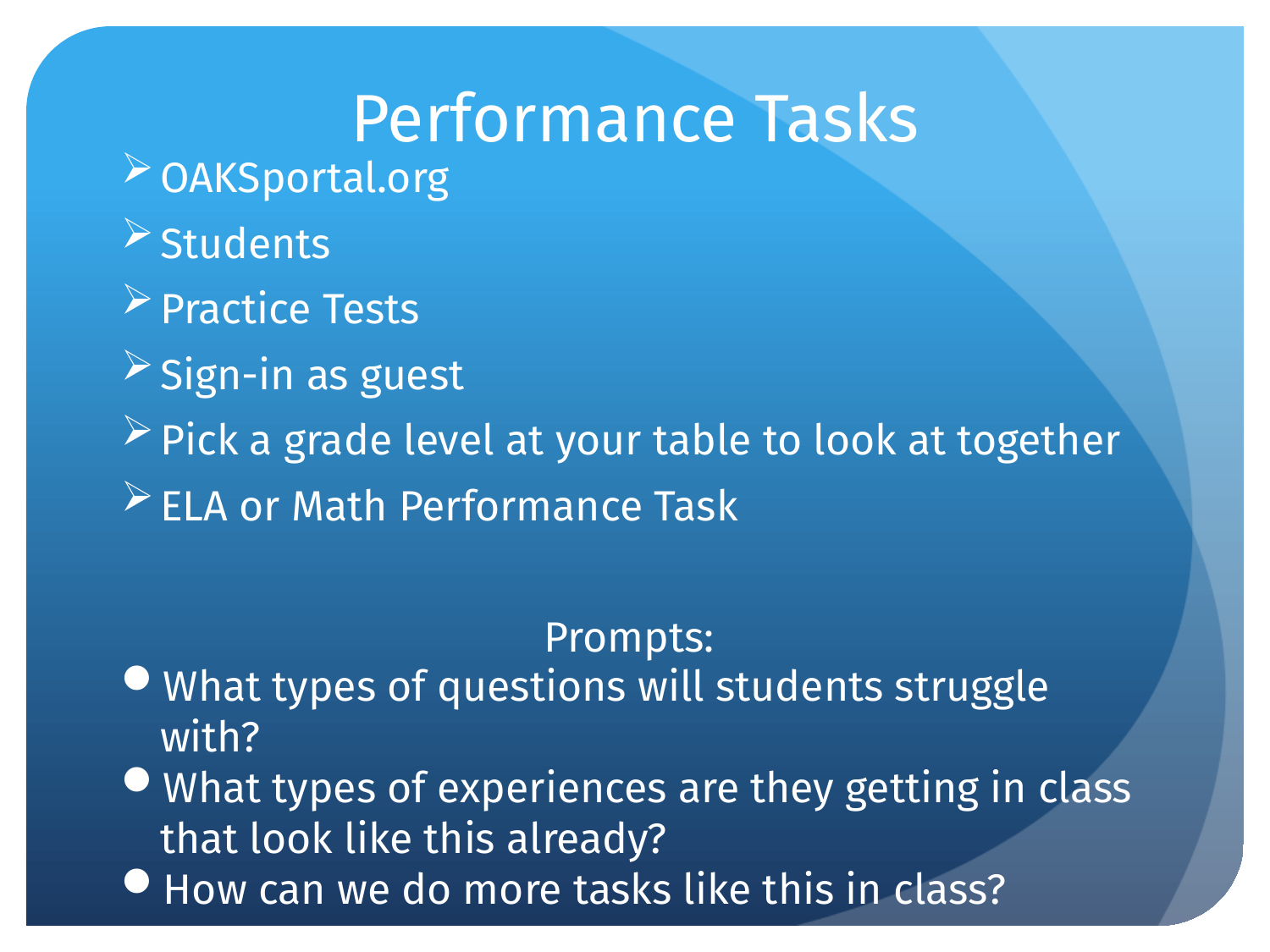

# Performance Tasks
OAKSportal.org
Students
Practice Tests
Sign-in as guest
Pick a grade level at your table to look at together
ELA or Math Performance Task

Prompts:
What types of questions will students struggle with?
What types of experiences are they getting in class that look like this already?
How can we do more tasks like this in class?